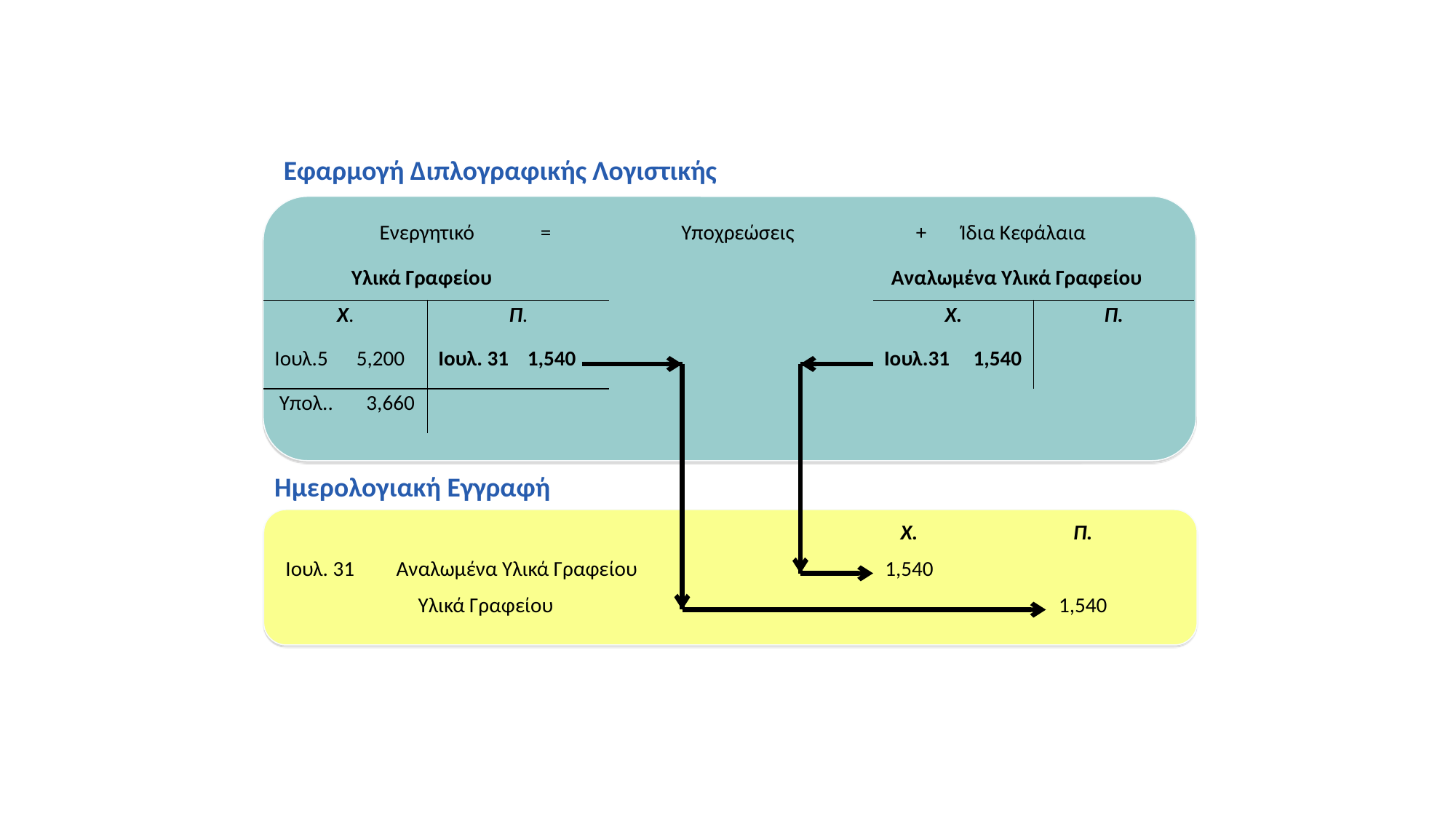

Προσαρμογή για Αναλώσιμα Υλικά
(διαφάνεια 2η από 2)
Εφαρμογή Διπλογραφικής Λογιστικής

| Ενεργητικό | = | Υποχρεώσεις | + | Ίδια Κεφάλαια |
| --- | --- | --- | --- | --- |
| Υλικά Γραφείου |  | Αναλωμένα Υλικά Γραφείου |
| --- | --- | --- |
| Χ. | Π. |
| --- | --- |
| Ιουλ.31 1,540 |  |
| Χ. | Π. |
| --- | --- |
| Ιουλ.5 5,200 | Ιουλ. 31 1,540 |
| Υπολ.. 3,660 |  |
Ημερολογιακή Εγγραφή

|  |  | Χ. |  | Π. |
| --- | --- | --- | --- | --- |
| Ιουλ. 31 | Αναλωμένα Υλικά Γραφείου | 1,540 |  |  |
|  | Υλικά Γραφείου |  |  | 1,540 |
|  |  |  |  |  |
|  |  |  |  |  |